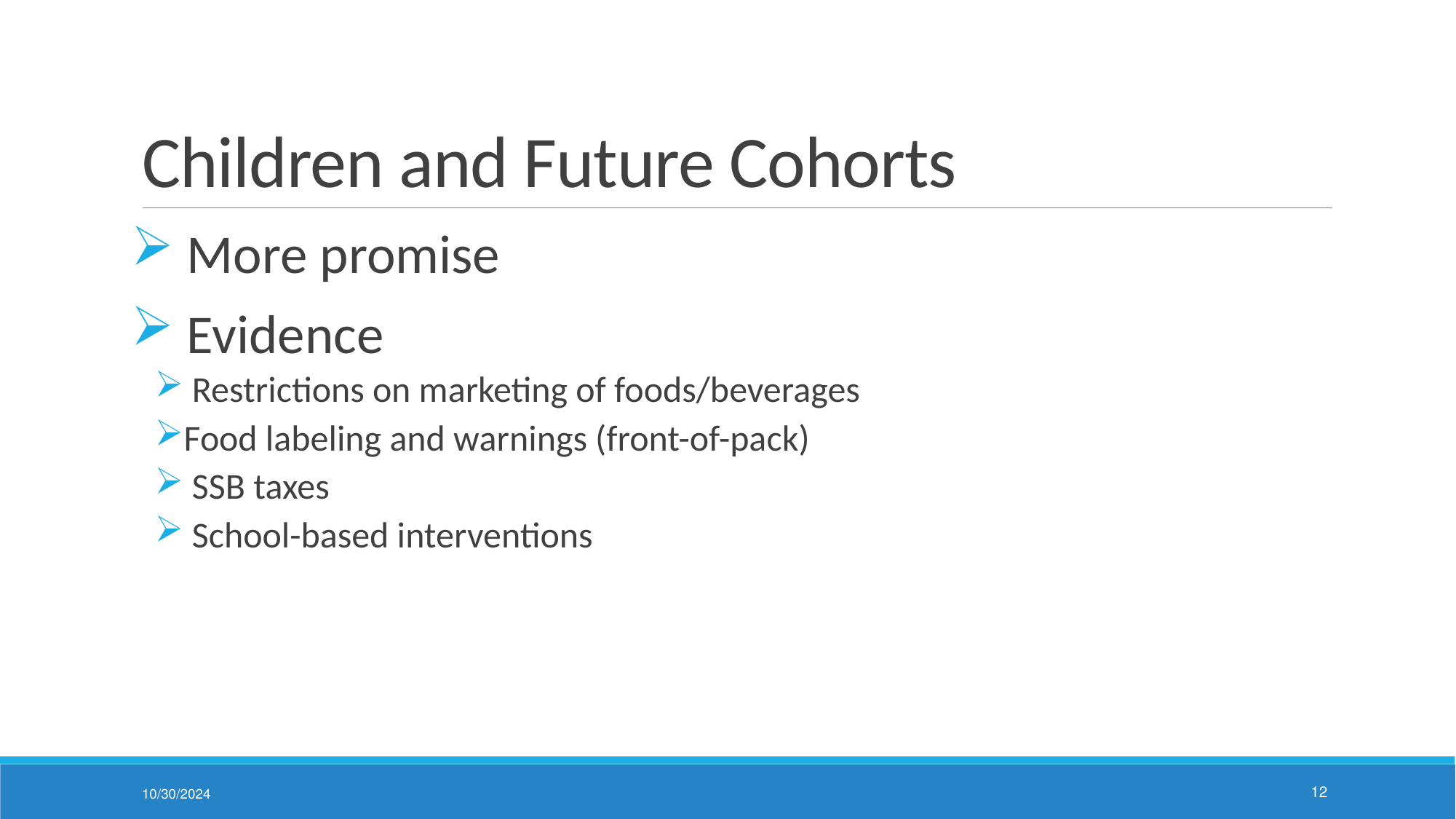

# Children and Future Cohorts
 More promise
 Evidence
 Restrictions on marketing of foods/beverages
Food labeling and warnings (front-of-pack)
 SSB taxes
 School-based interventions
10/30/2024

12